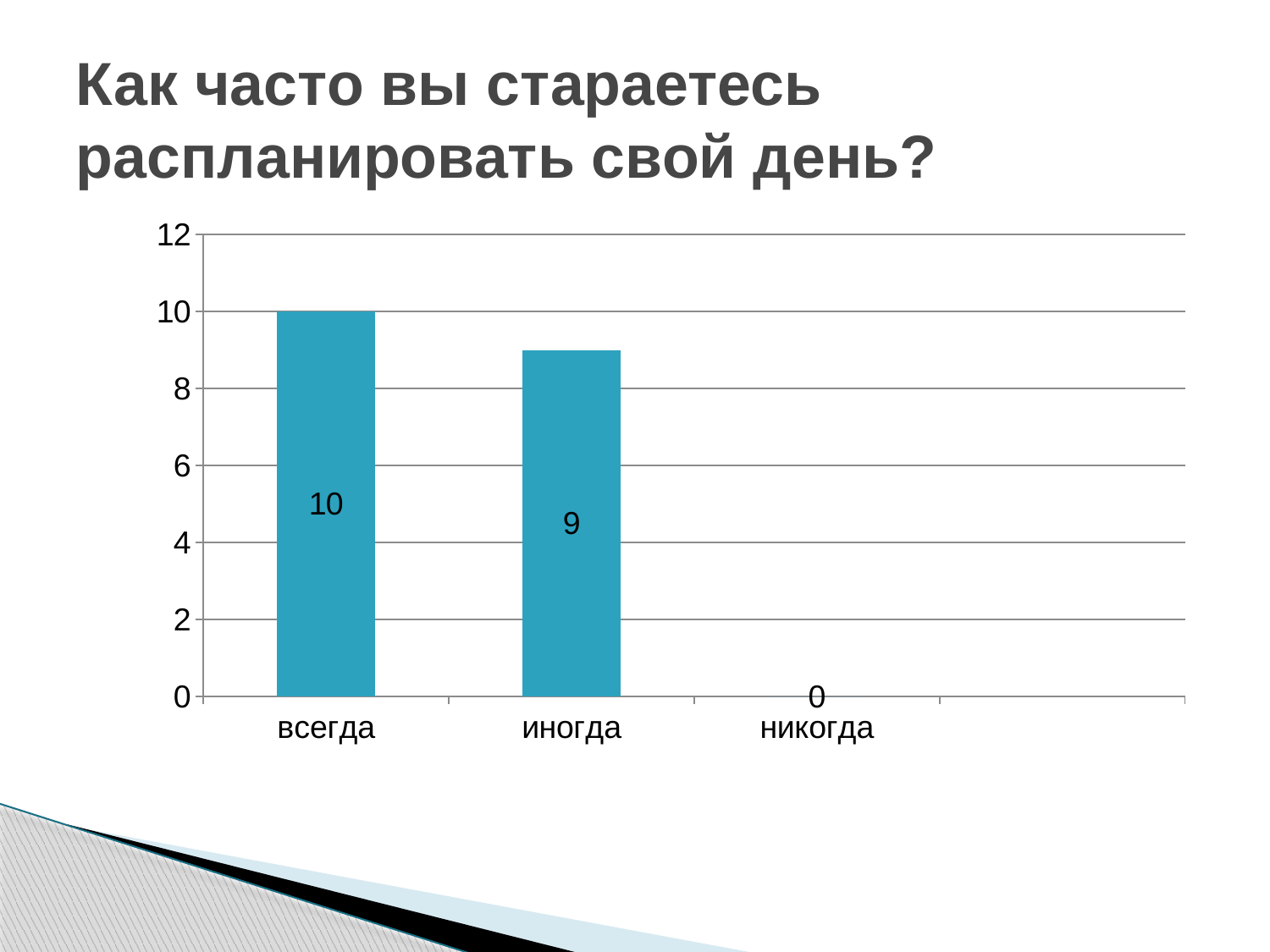

# Как часто вы стараетесь распланировать свой день?

### Chart

| Category | Ряд 1 | Столбец2 | Столбец1 |
|---|---|---|---|
| всегда | 10.0 | None | None |
| иногда | 9.0 | None | None |
| никогда | 0.0 | None | None |